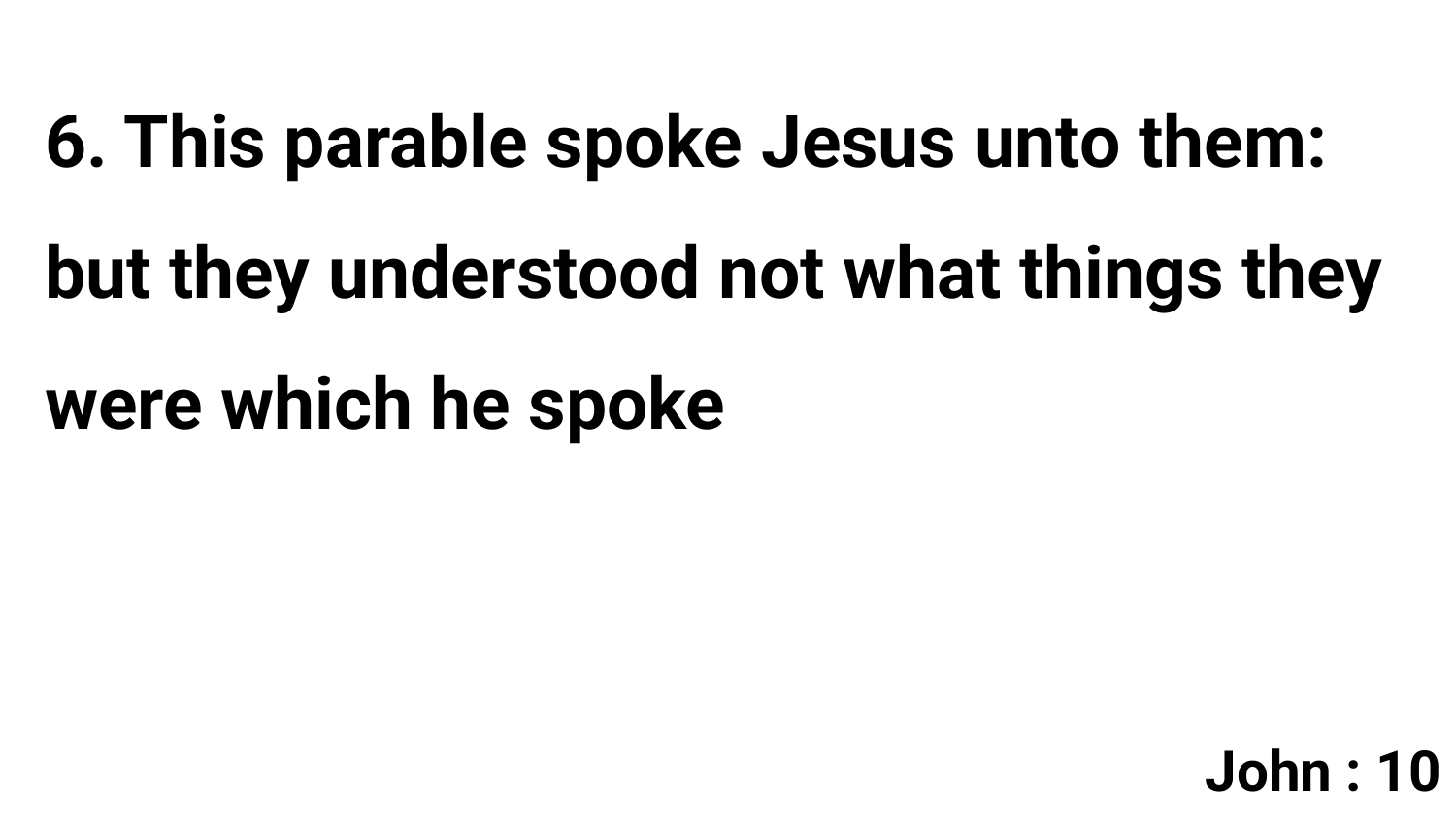

6. This parable spoke Jesus unto them: but they understood not what things they were which he spoke
John : 10